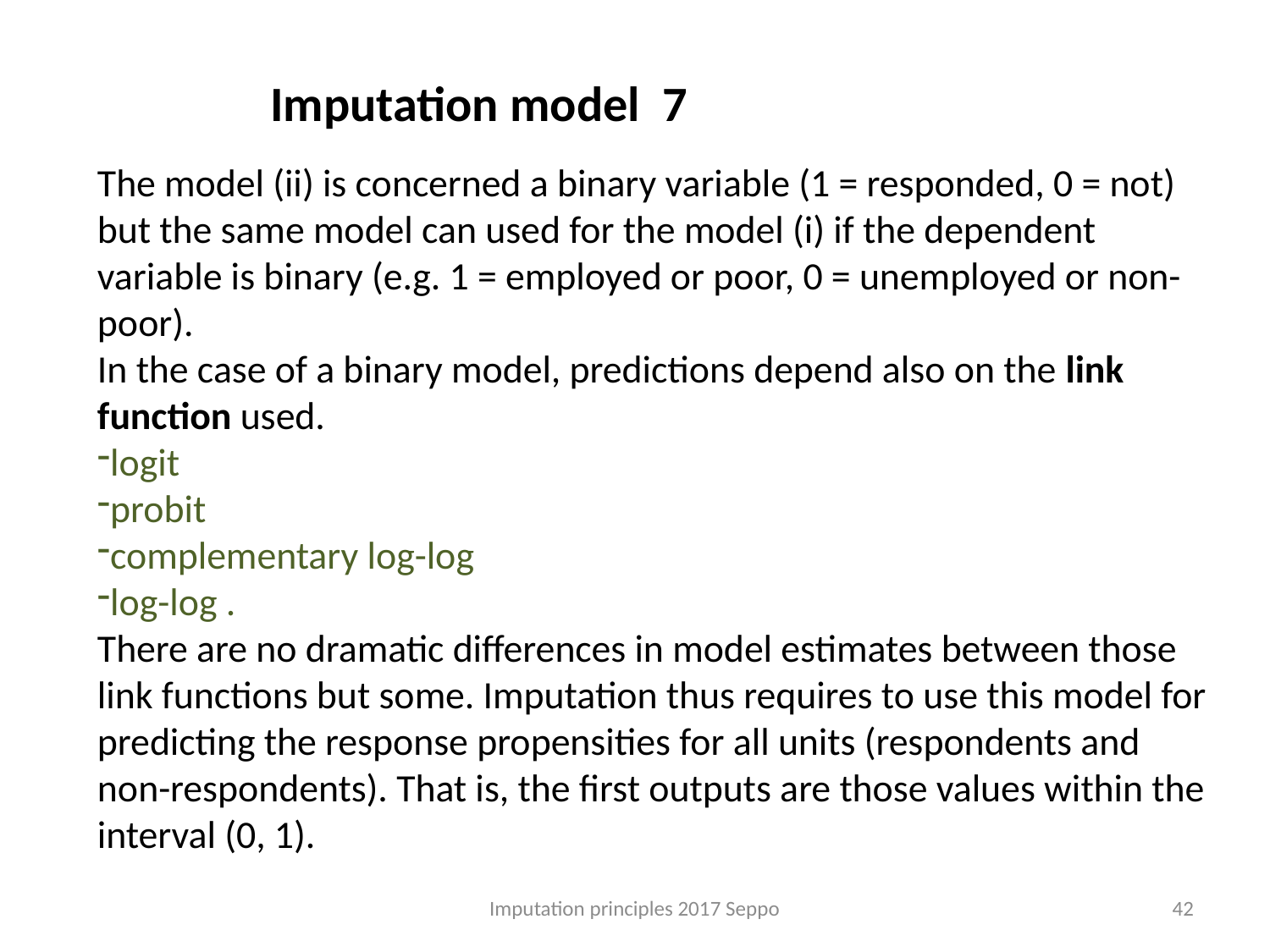

Imputation model  7
The model (ii) is concerned a binary variable (1 = responded, 0 = not) but the same model can used for the model (i) if the dependent variable is binary (e.g. 1 = employed or poor, 0 = unemployed or non-poor).
In the case of a binary model, predictions depend also on the link function used.
logit
probit
complementary log-log
log-log .
There are no dramatic differences in model estimates between those link functions but some. Imputation thus requires to use this model for predicting the response propensities for all units (respondents and non-respondents). That is, the first outputs are those values within the interval (0, 1).
Imputation principles 2017 Seppo
42